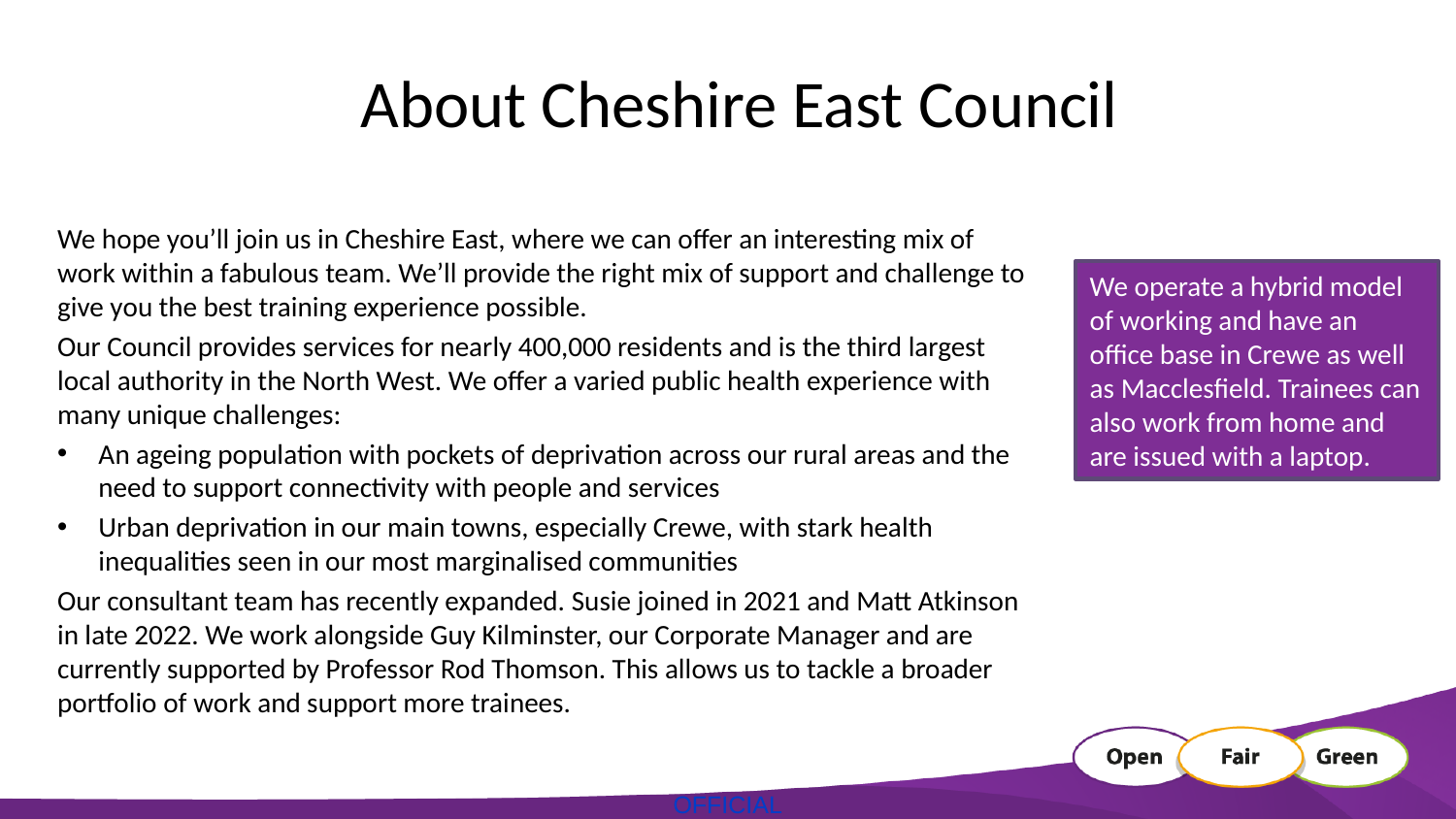

# About Cheshire East Council
We hope you’ll join us in Cheshire East, where we can offer an interesting mix of work within a fabulous team. We’ll provide the right mix of support and challenge to give you the best training experience possible.
Our Council provides services for nearly 400,000 residents and is the third largest local authority in the North West. We offer a varied public health experience with many unique challenges:
An ageing population with pockets of deprivation across our rural areas and the need to support connectivity with people and services
Urban deprivation in our main towns, especially Crewe, with stark health inequalities seen in our most marginalised communities
Our consultant team has recently expanded. Susie joined in 2021 and Matt Atkinson in late 2022. We work alongside Guy Kilminster, our Corporate Manager and are currently supported by Professor Rod Thomson. This allows us to tackle a broader portfolio of work and support more trainees.

We operate a hybrid model of working and have an office base in Crewe as well as Macclesfield. Trainees can also work from home and are issued with a laptop.